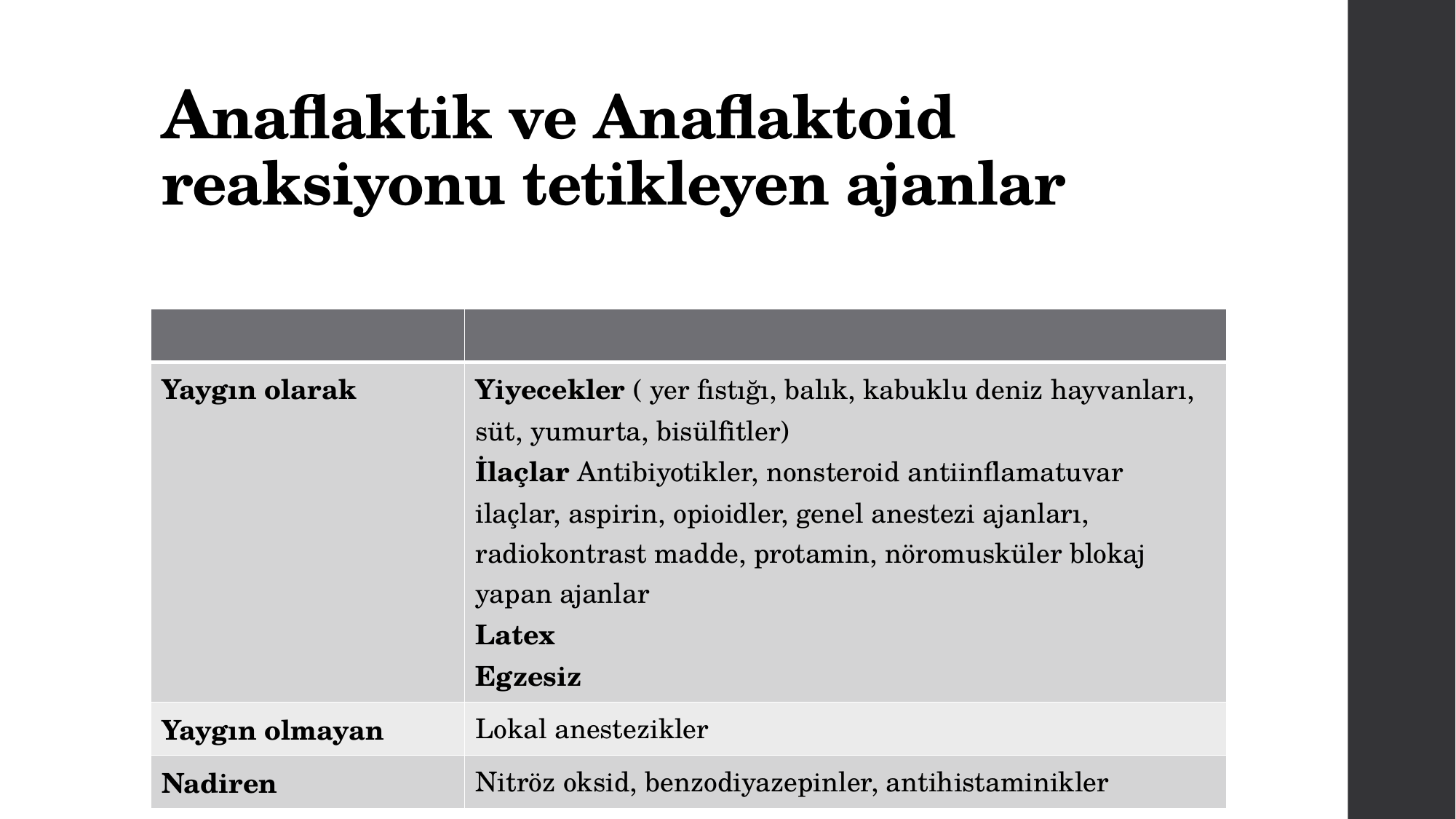

# Anaflaktik ve Anaflaktoid reaksiyonu tetikleyen ajanlar
|  |  |
| --- | --- |
| Yaygın olarak | Yiyecekler ( yer fıstığı, balık, kabuklu deniz hayvanları, süt, yumurta, bisülfitler) İlaçlar Antibiyotikler, nonsteroid antiinflamatuvar ilaçlar, aspirin, opioidler, genel anestezi ajanları, radiokontrast madde, protamin, nöromusküler blokaj yapan ajanlar Latex Egzesiz |
| Yaygın olmayan | Lokal anestezikler |
| Nadiren | Nitröz oksid, benzodiyazepinler, antihistaminikler |